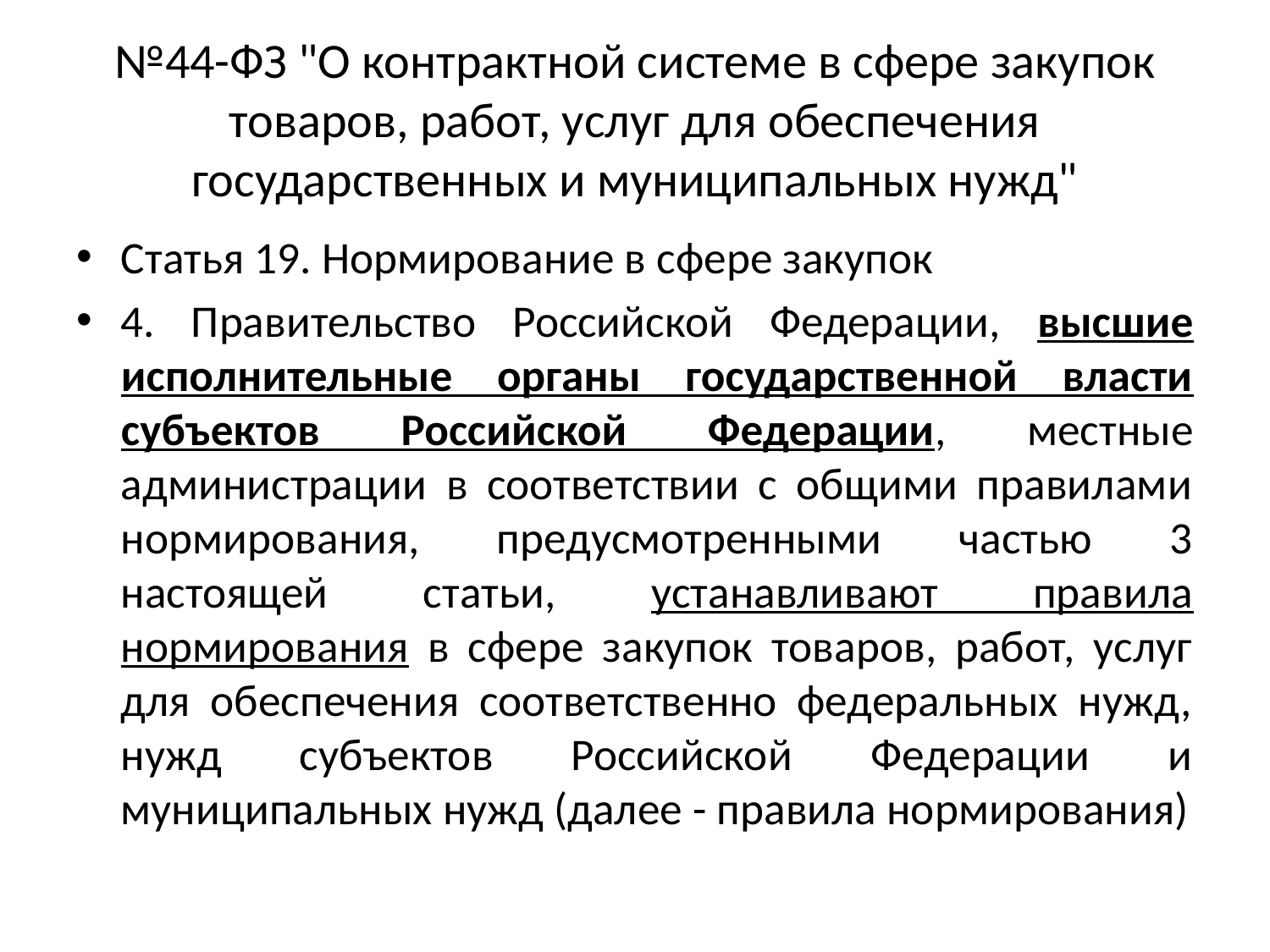

# №44-ФЗ "О контрактной системе в сфере закупок товаров, работ, услуг для обеспечения государственных и муниципальных нужд"
Статья 19. Нормирование в сфере закупок
4. Правительство Российской Федерации, высшие исполнительные органы государственной власти субъектов Российской Федерации, местные администрации в соответствии с общими правилами нормирования, предусмотренными частью 3 настоящей статьи, устанавливают правила нормирования в сфере закупок товаров, работ, услуг для обеспечения соответственно федеральных нужд, нужд субъектов Российской Федерации и муниципальных нужд (далее - правила нормирования)